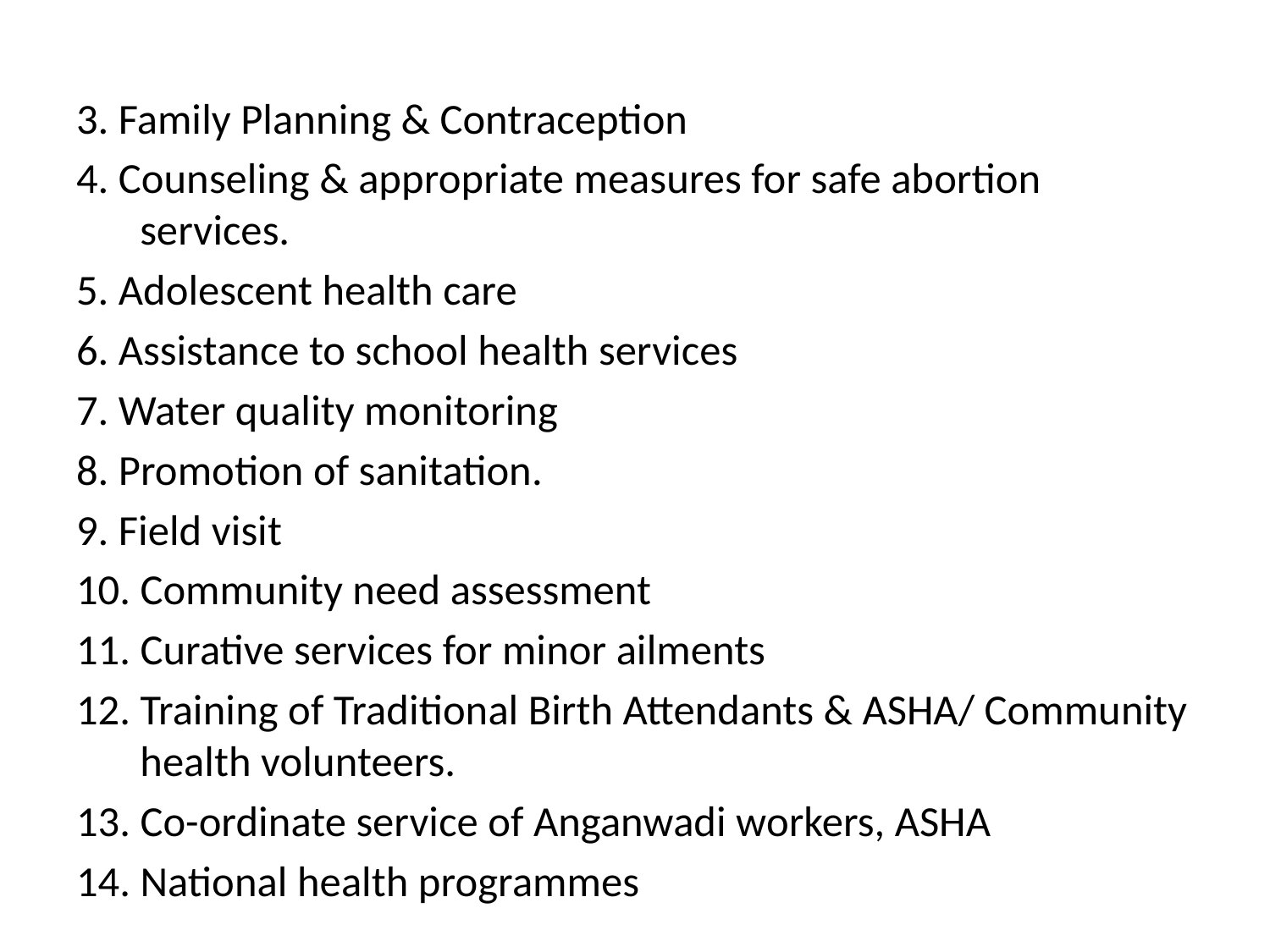

#
3. Family Planning & Contraception
4. Counseling & appropriate measures for safe abortion services.
5. Adolescent health care
6. Assistance to school health services
7. Water quality monitoring
8. Promotion of sanitation.
9. Field visit
10. Community need assessment
11. Curative services for minor ailments
12. Training of Traditional Birth Attendants & ASHA/ Community health volunteers.
13. Co-ordinate service of Anganwadi workers, ASHA
14. National health programmes